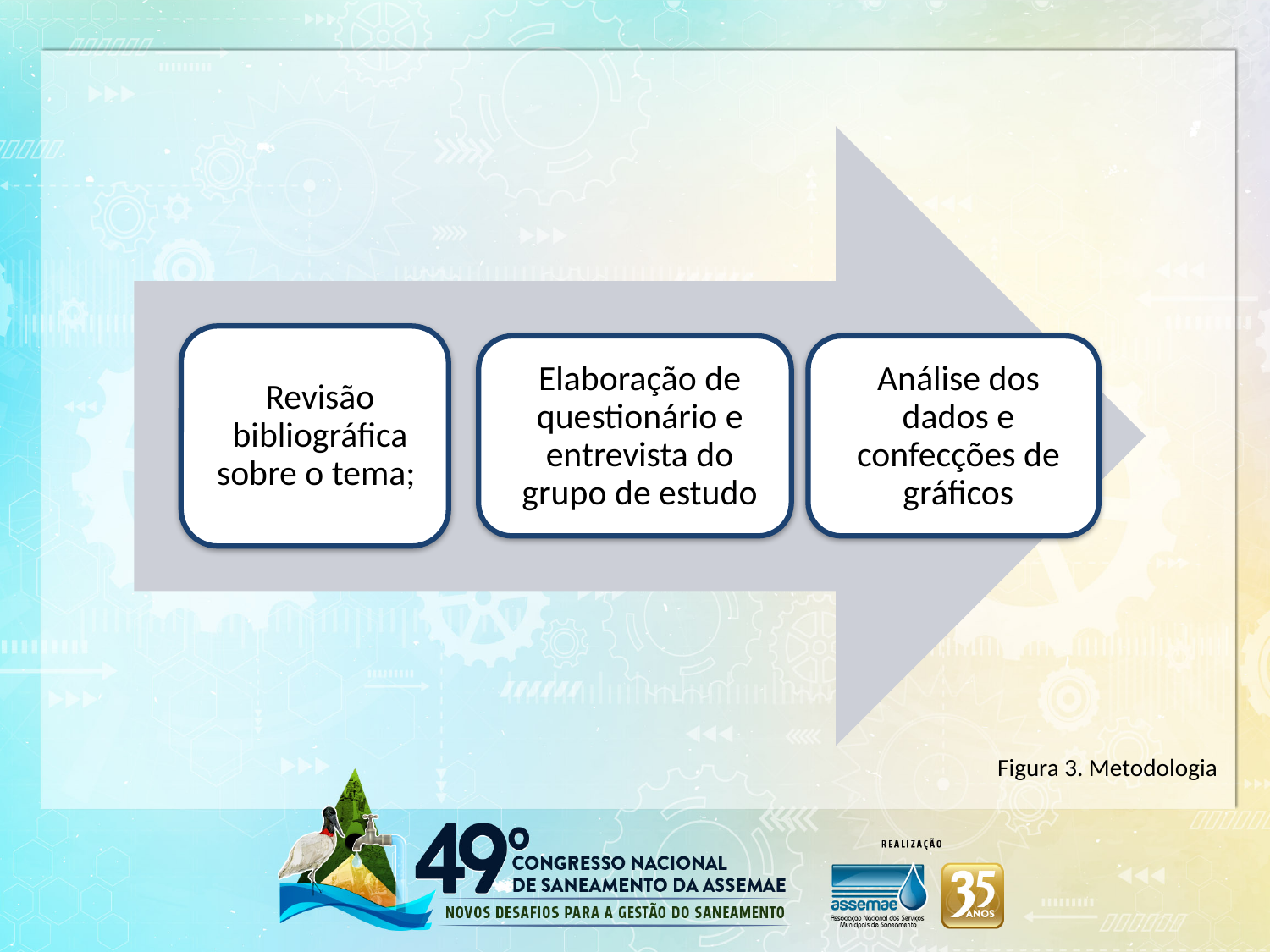

Revisão bibliográfica sobre o tema;
Elaboração de questionário e entrevista do grupo de estudo
Análise dos dados e confecções de gráficos
Figura 3. Metodologia